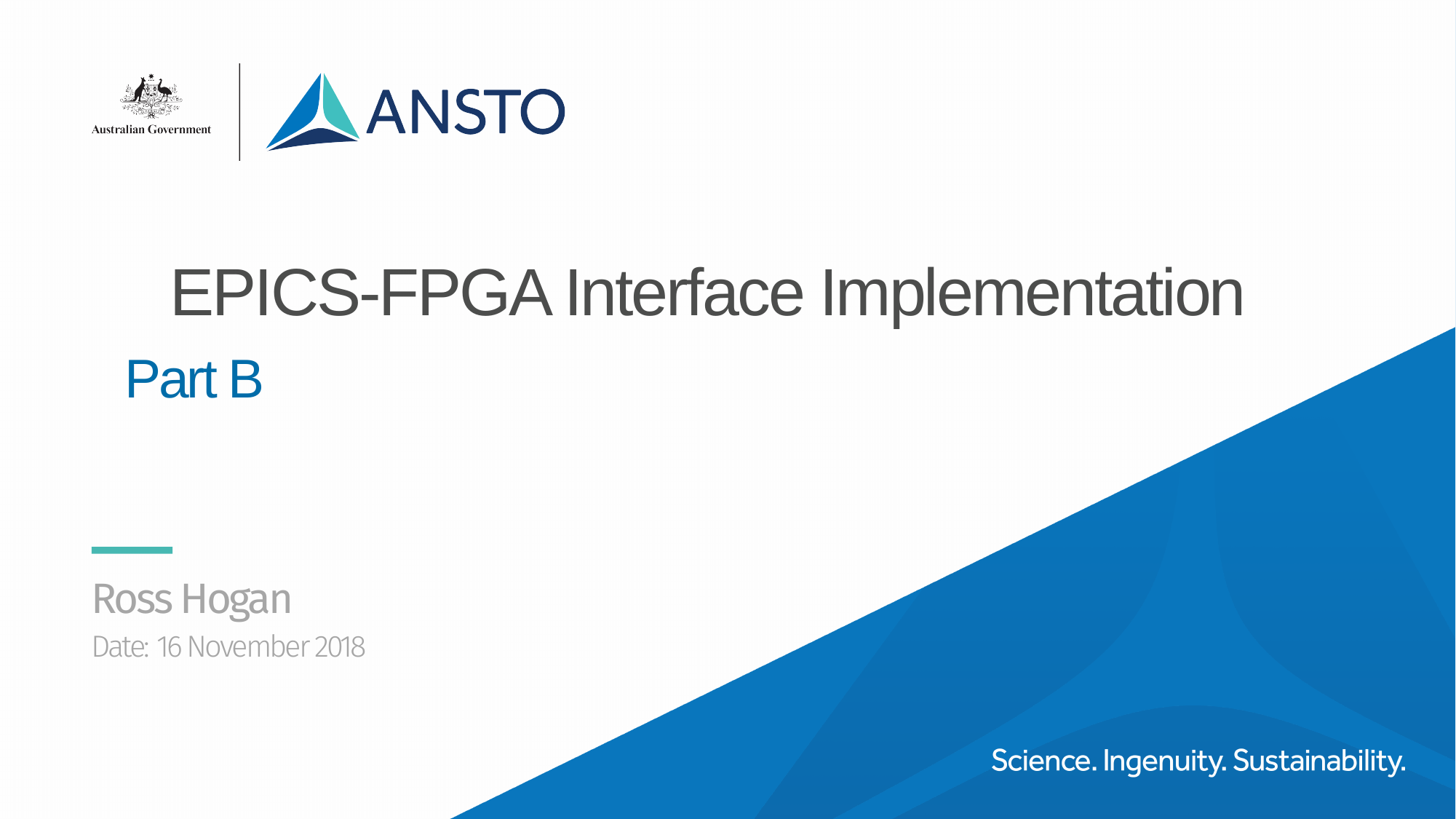

# EPICS-FPGA Interface Implementation
Part B
Ross Hogan
Date: 16 November 2018